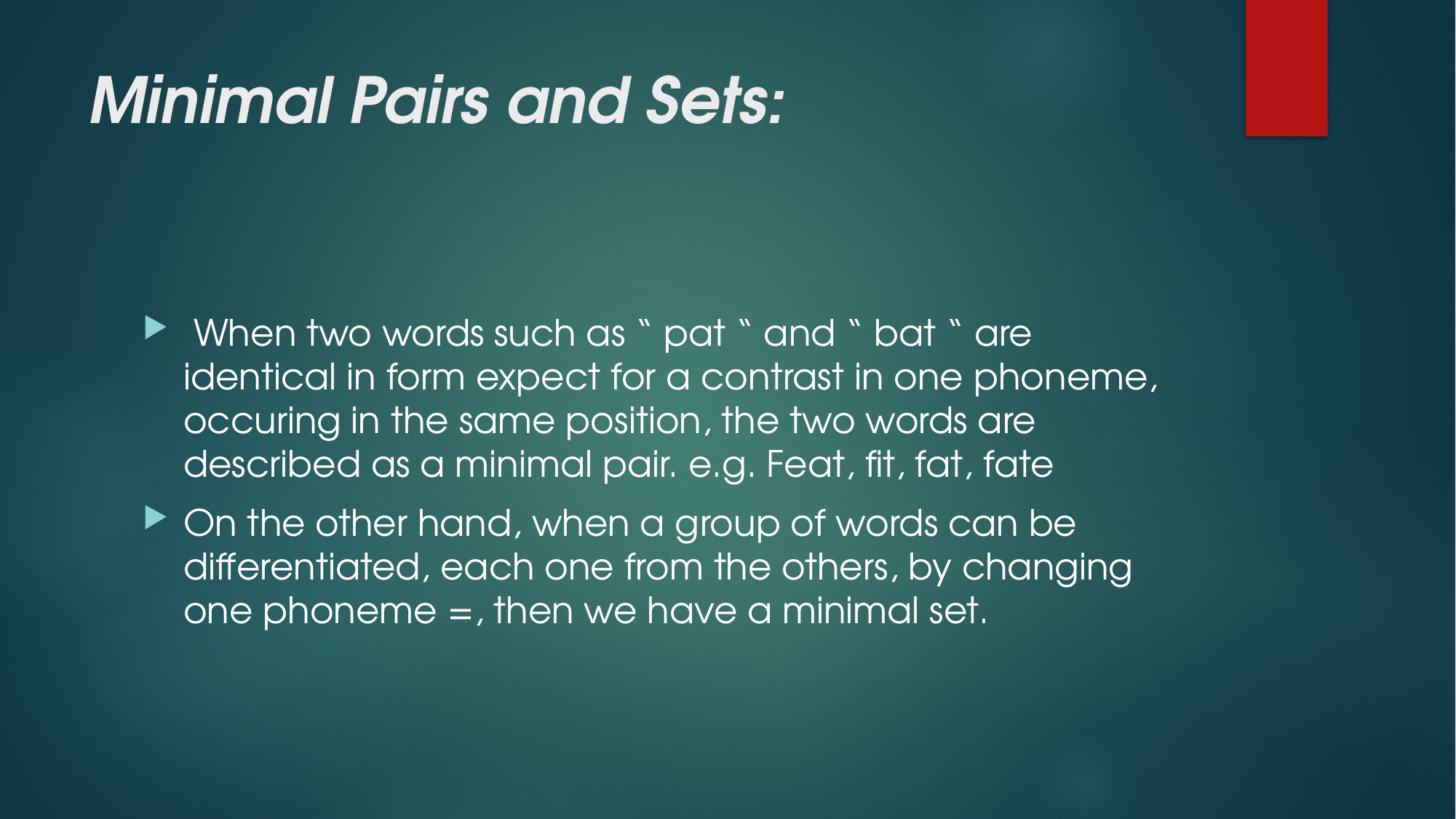

# Minimal Pairs and Sets:

 When two words such as “ pat “ and “ bat “ are identical in form expect for a contrast in one phoneme, occuring in the same position, the two words are described as a minimal pair. e.g. Feat, fit, fat, fate
On the other hand, when a group of words can be differentiated, each one from the others, by changing one phoneme =, then we have a minimal set.